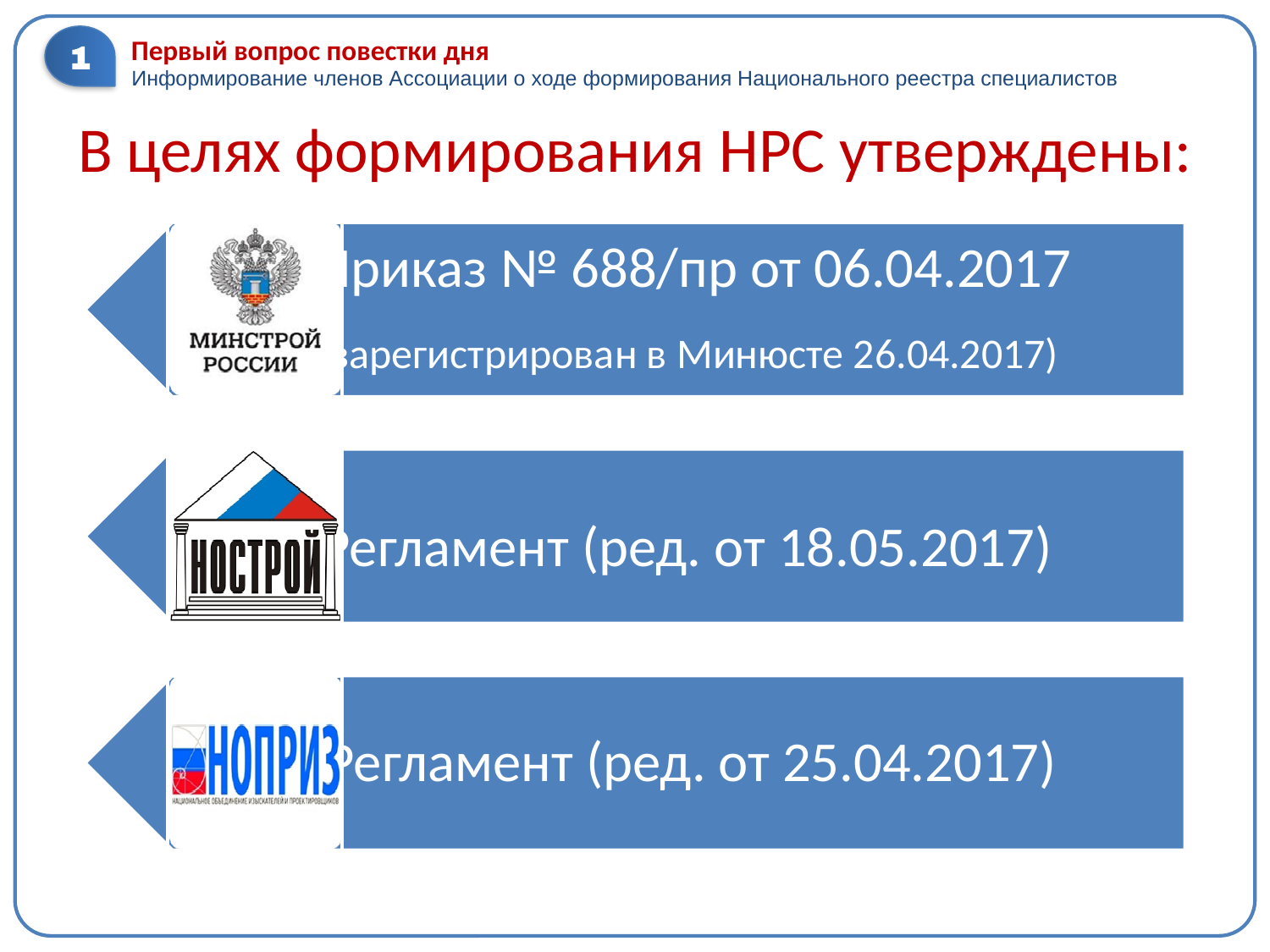

1
Первый вопрос повестки дня
Информирование членов Ассоциации о ходе формирования Национального реестра специалистов
# В целях формирования НРС утверждены:

           Приказ № 688/пр от 06.04.2017
           (зарегистрирован в Минюсте 26.04.2017)
          Регламент (ред. от 18.05.2017)
         Регламент (ред. от 25.04.2017)